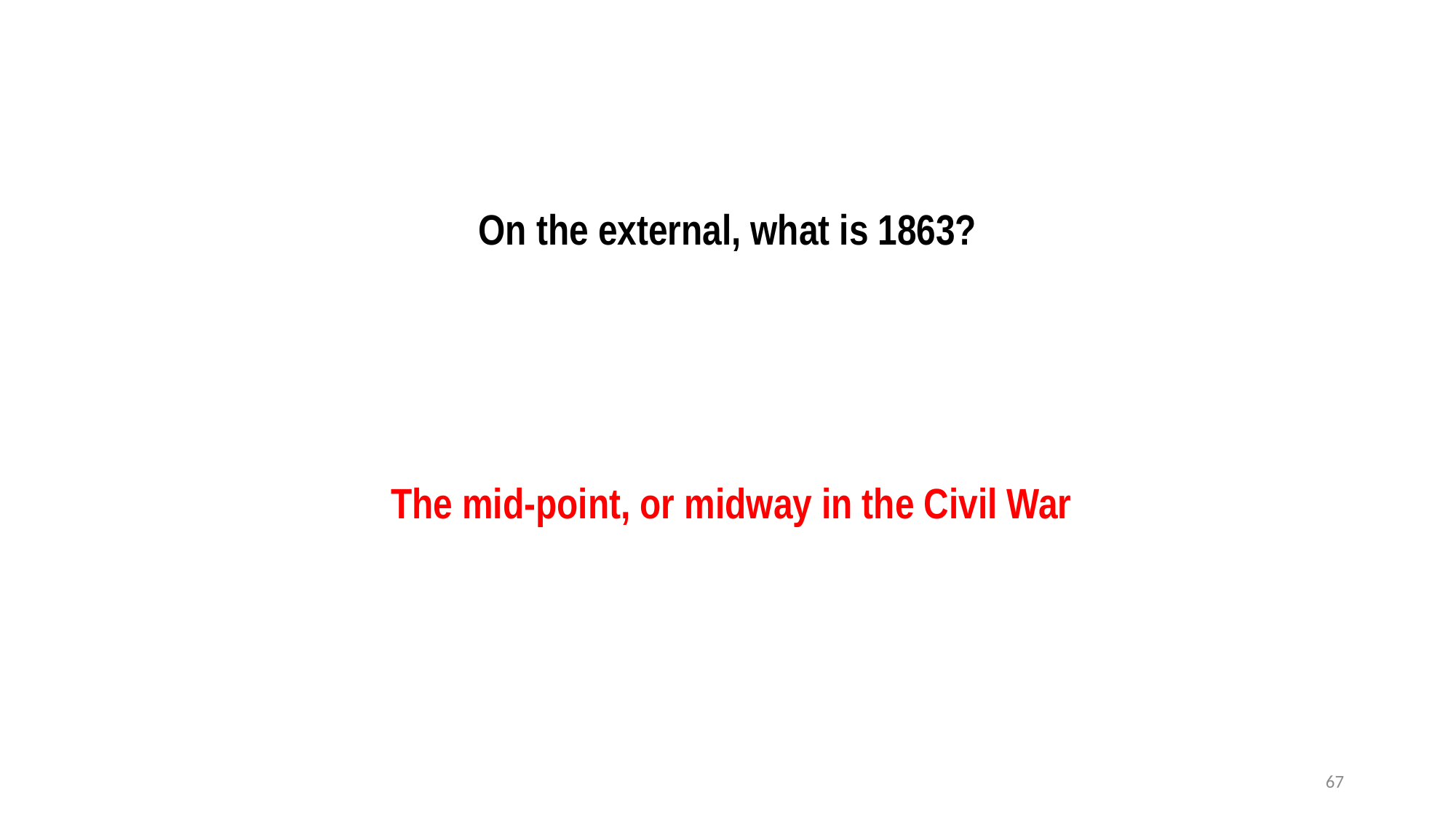

On the external, what is 1863?
The mid-point, or midway in the Civil War
67